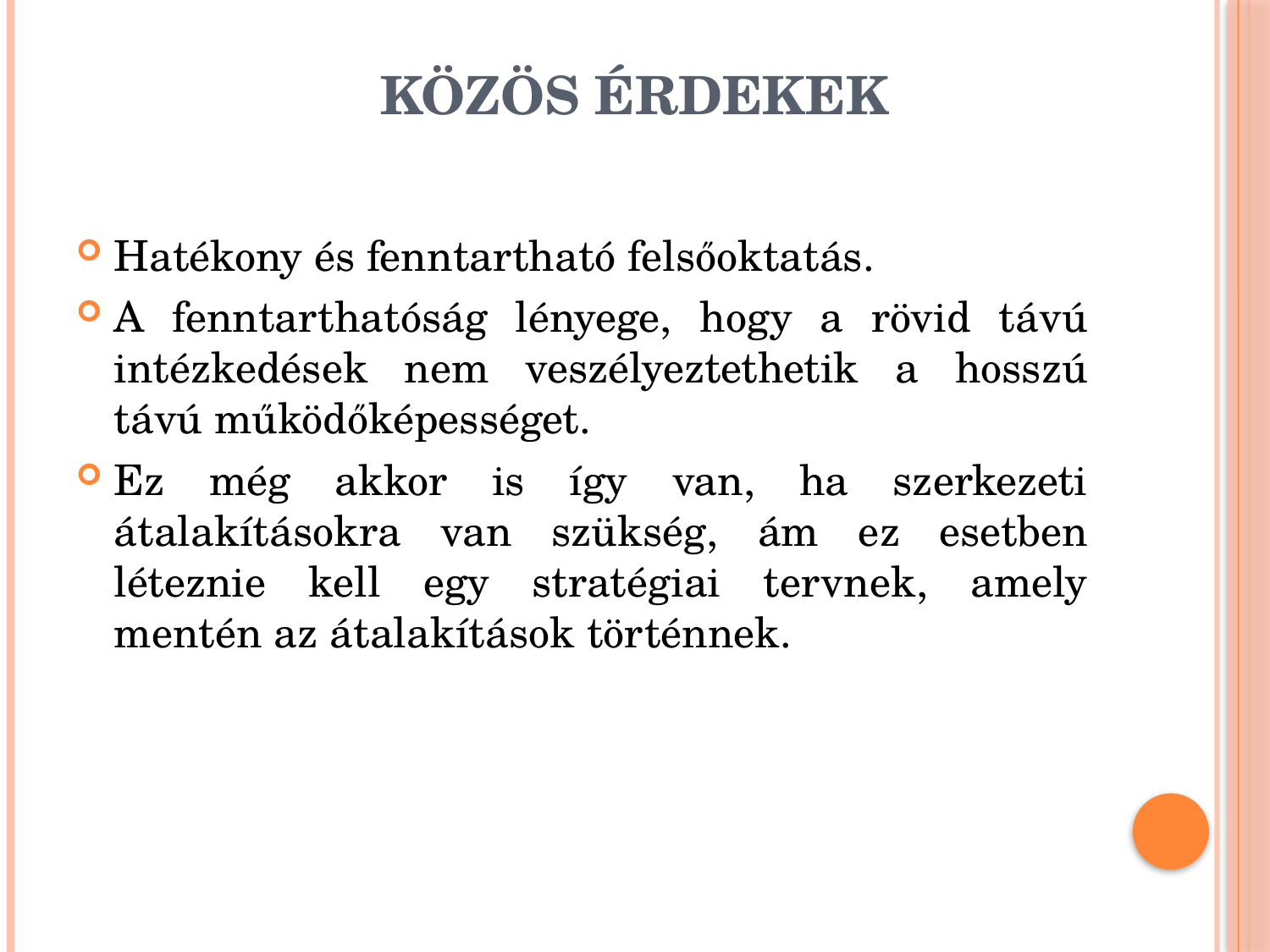

# Közös érdekek
Hatékony és fenntartható felsőoktatás.
A fenntarthatóság lényege, hogy a rövid távú intézkedések nem veszélyeztethetik a hosszú távú működőképességet.
Ez még akkor is így van, ha szerkezeti átalakításokra van szükség, ám ez esetben léteznie kell egy stratégiai tervnek, amely mentén az átalakítások történnek.